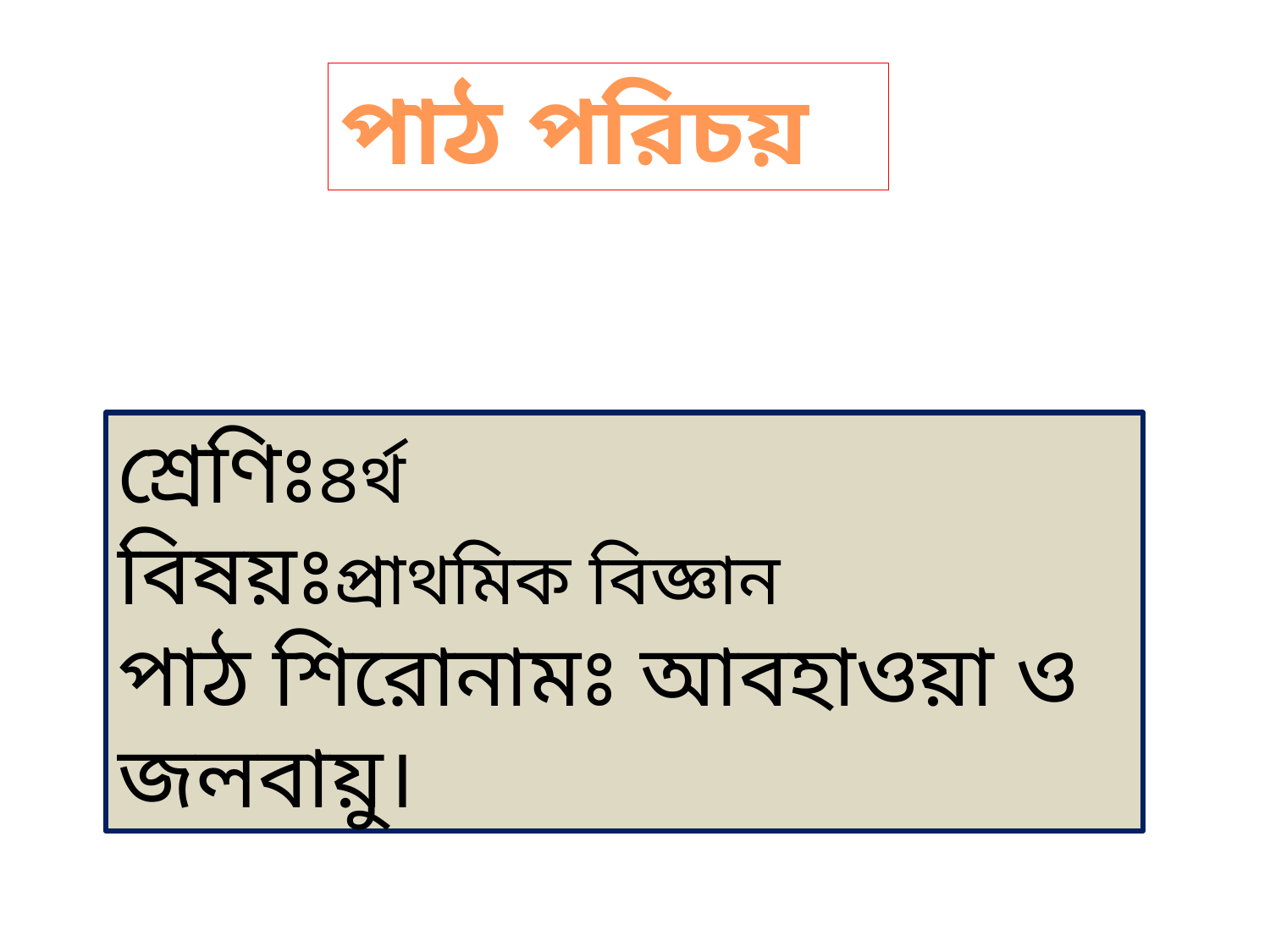

পাঠ পরিচয়
শ্রেণিঃ৪র্থ
বিষয়ঃপ্রাথমিক বিজ্ঞান
পাঠ শিরোনামঃ আবহাওয়া ও জলবায়ু।